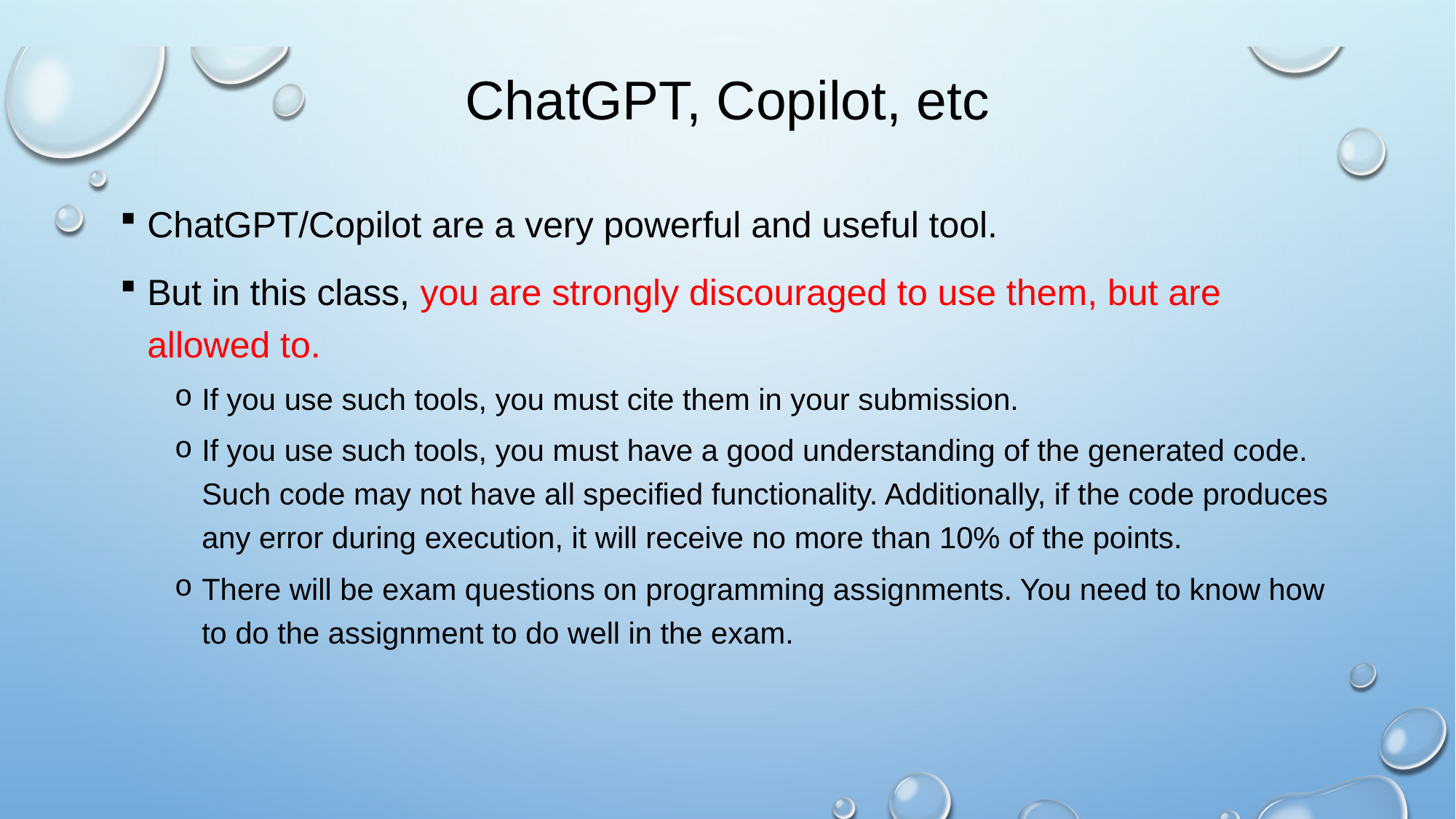

# ChatGPT, Copilot, etc
ChatGPT/Copilot are a very powerful and useful tool.
But in this class, you are strongly discouraged to use them, but are allowed to.
If you use such tools, you must cite them in your submission.
If you use such tools, you must have a good understanding of the generated code. Such code may not have all specified functionality. Additionally, if the code produces any error during execution, it will receive no more than 10% of the points.
There will be exam questions on programming assignments. You need to know how to do the assignment to do well in the exam.